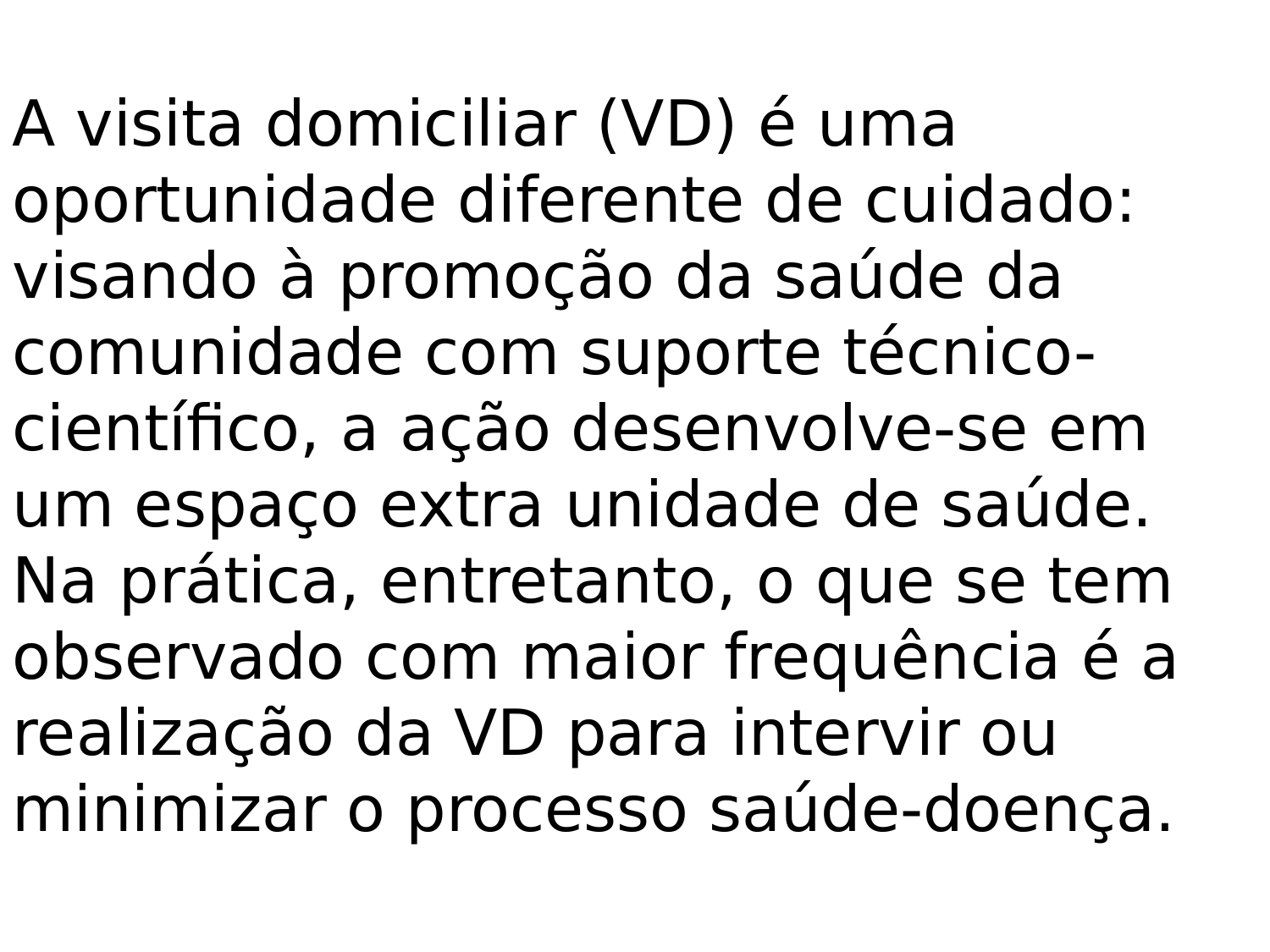

A visita domiciliar (VD) é uma oportunidade diferente de cuidado: visando à promoção da saúde da comunidade com suporte técnico-científico, a ação desenvolve-se em um espaço extra unidade de saúde. Na prática, entretanto, o que se tem observado com maior frequência é a realização da VD para intervir ou minimizar o processo saúde-doença.